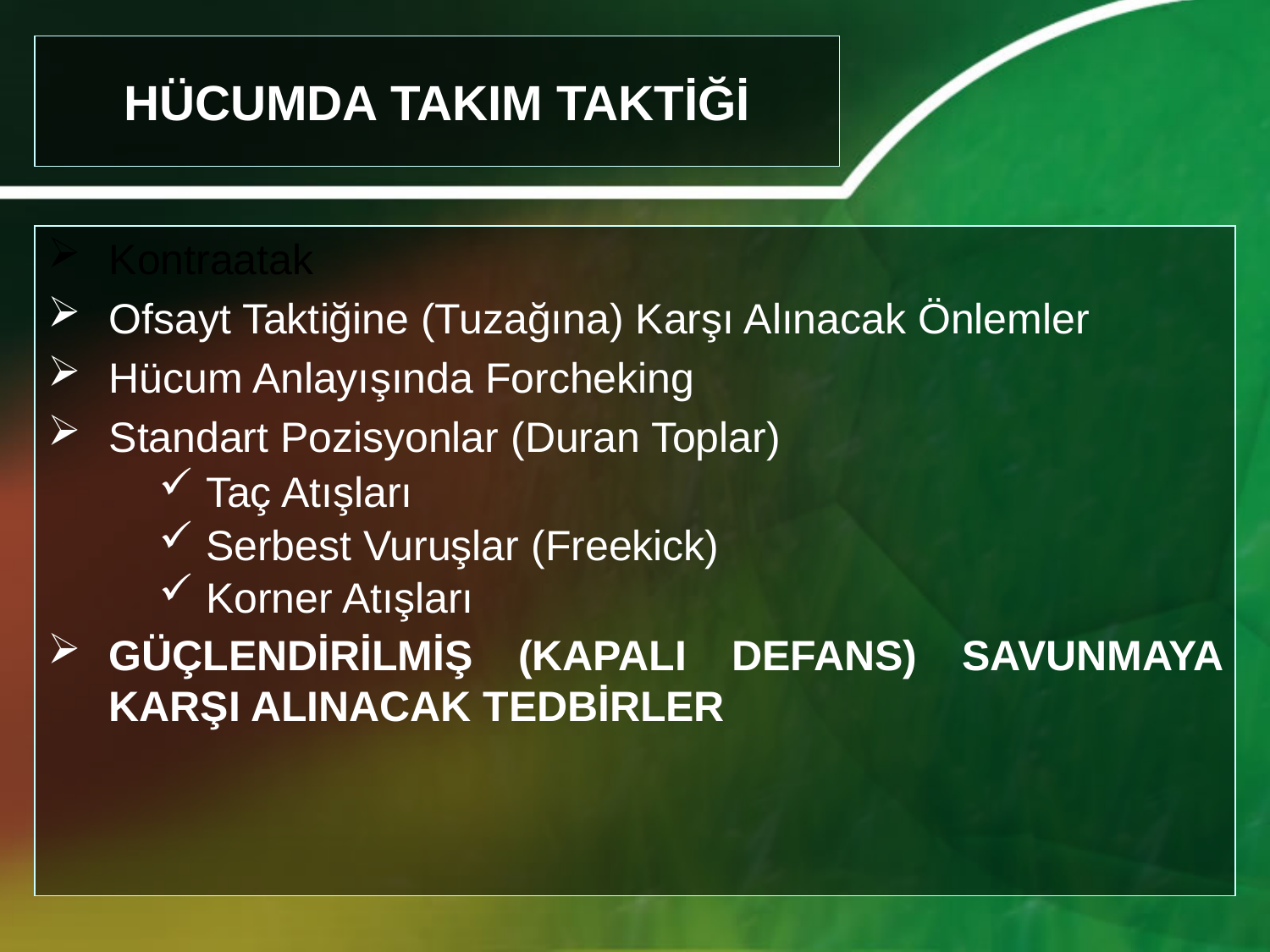

HÜCUMDA TAKIM TAKTİĞİ
Kontraatak
Ofsayt Taktiğine (Tuzağına) Karşı Alınacak Önlemler
Hücum Anlayışında Forcheking
Standart Pozisyonlar (Duran Toplar)
 Taç Atışları
 Serbest Vuruşlar (Freekick)
 Korner Atışları
GÜÇLENDİRİLMİŞ (KAPALI DEFANS) SAVUNMAYA KARŞI ALINACAK TEDBİRLER